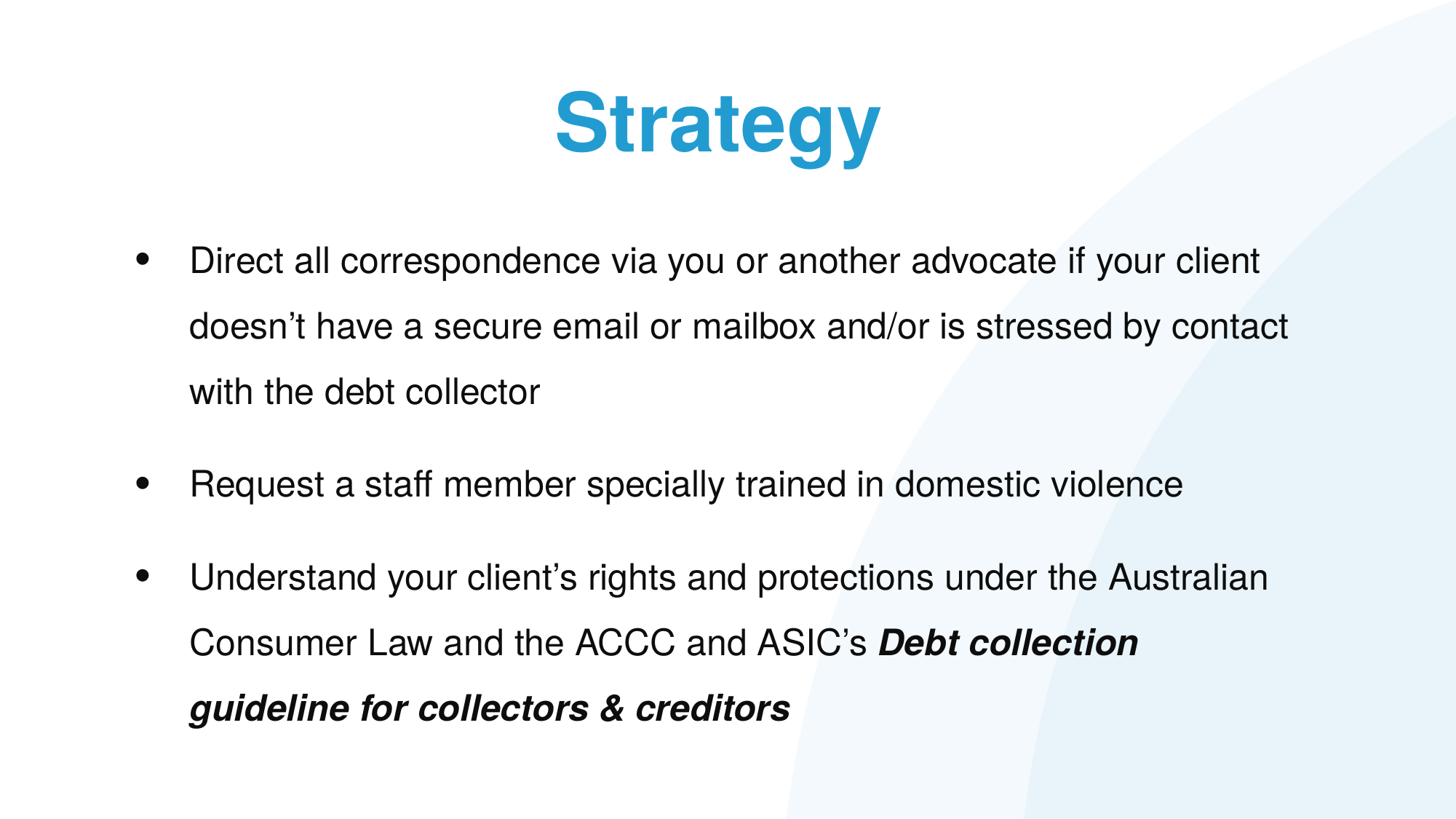

# Strategy
Direct all correspondence via you or another advocate if your client doesn’t have a secure email or mailbox and/or is stressed by contact with the debt collector
Request a staff member specially trained in domestic violence
Understand your client’s rights and protections under the Australian Consumer Law and the ACCC and ASIC’s Debt collection guideline for collectors & creditors